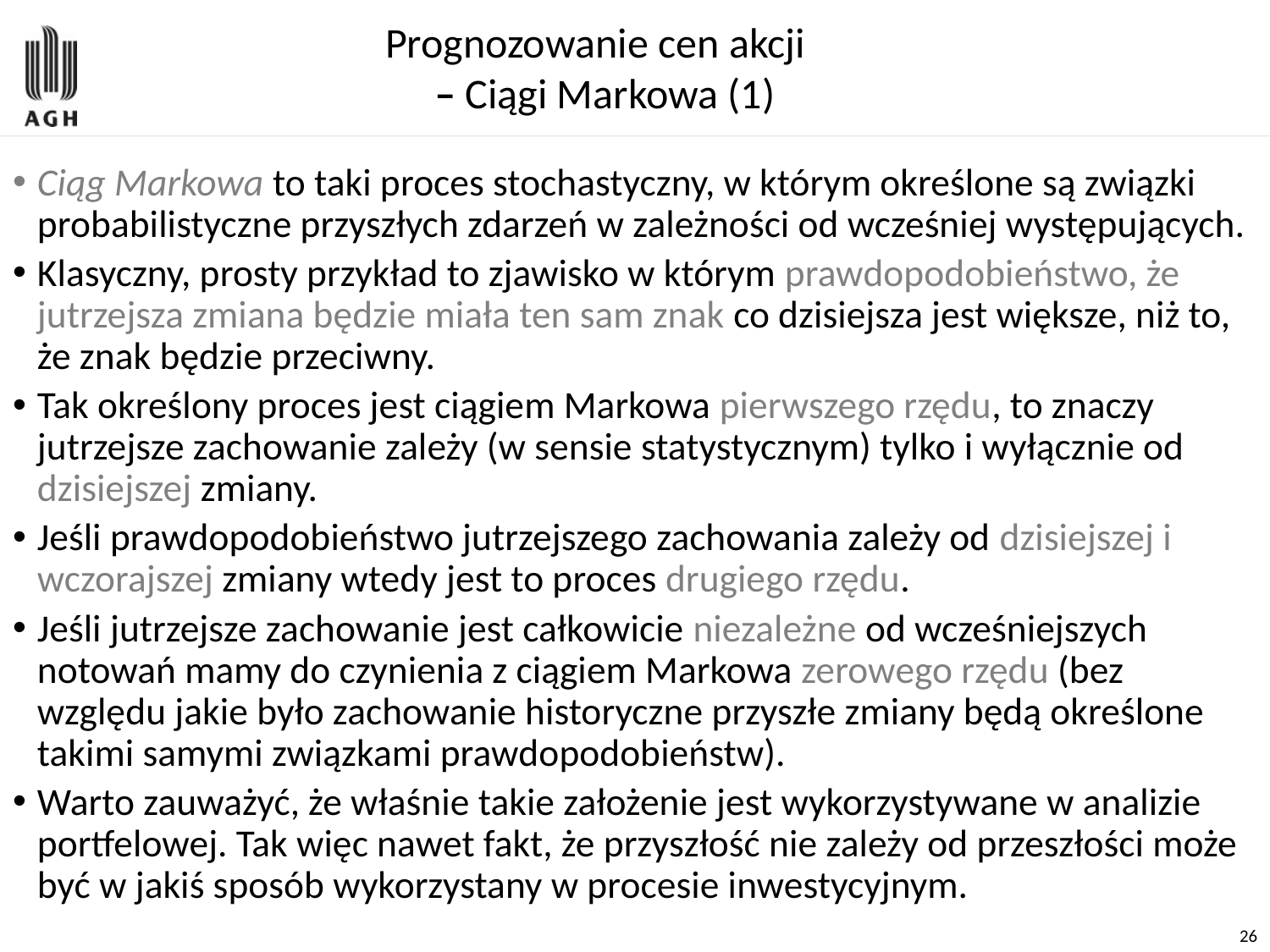

# Prognozowanie cen akcji – Ciągi Markowa (1)
Ciąg Markowa to taki proces stochastyczny, w którym określone są związki probabilistyczne przyszłych zdarzeń w zależności od wcześniej występujących.
Klasyczny, prosty przykład to zjawisko w którym prawdopodobieństwo, że jutrzejsza zmiana będzie miała ten sam znak co dzisiejsza jest większe, niż to, że znak będzie przeciwny.
Tak określony proces jest ciągiem Markowa pierwszego rzędu, to znaczy jutrzejsze zachowanie zależy (w sensie statystycznym) tylko i wyłącznie od dzisiejszej zmiany.
Jeśli prawdopodobieństwo jutrzejszego zachowania zależy od dzisiejszej i wczorajszej zmiany wtedy jest to proces drugiego rzędu.
Jeśli jutrzejsze zachowanie jest całkowicie niezależne od wcześniejszych notowań mamy do czynienia z ciągiem Markowa zerowego rzędu (bez względu jakie było zachowanie historyczne przyszłe zmiany będą określone takimi samymi związkami prawdopodobieństw).
Warto zauważyć, że właśnie takie założenie jest wykorzystywane w analizie portfelowej. Tak więc nawet fakt, że przyszłość nie zależy od przeszłości może być w jakiś sposób wykorzystany w procesie inwestycyjnym.